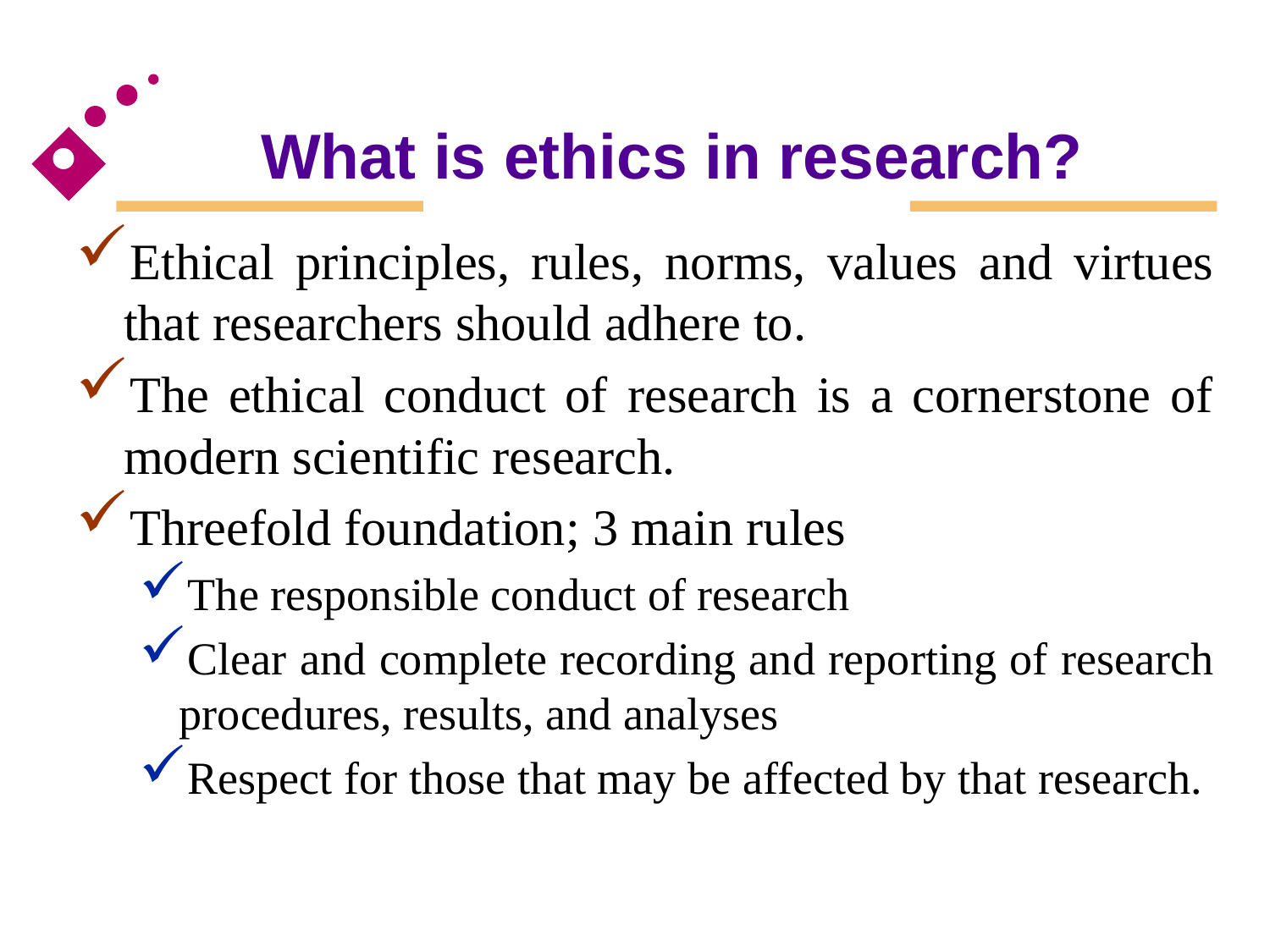

# What is ethics in research?
Ethical principles, rules, norms, values and virtues that researchers should adhere to.
The ethical conduct of research is a cornerstone of modern scientific research.
Threefold foundation; 3 main rules
The responsible conduct of research
Clear and complete recording and reporting of research procedures, results, and analyses
Respect for those that may be affected by that research.